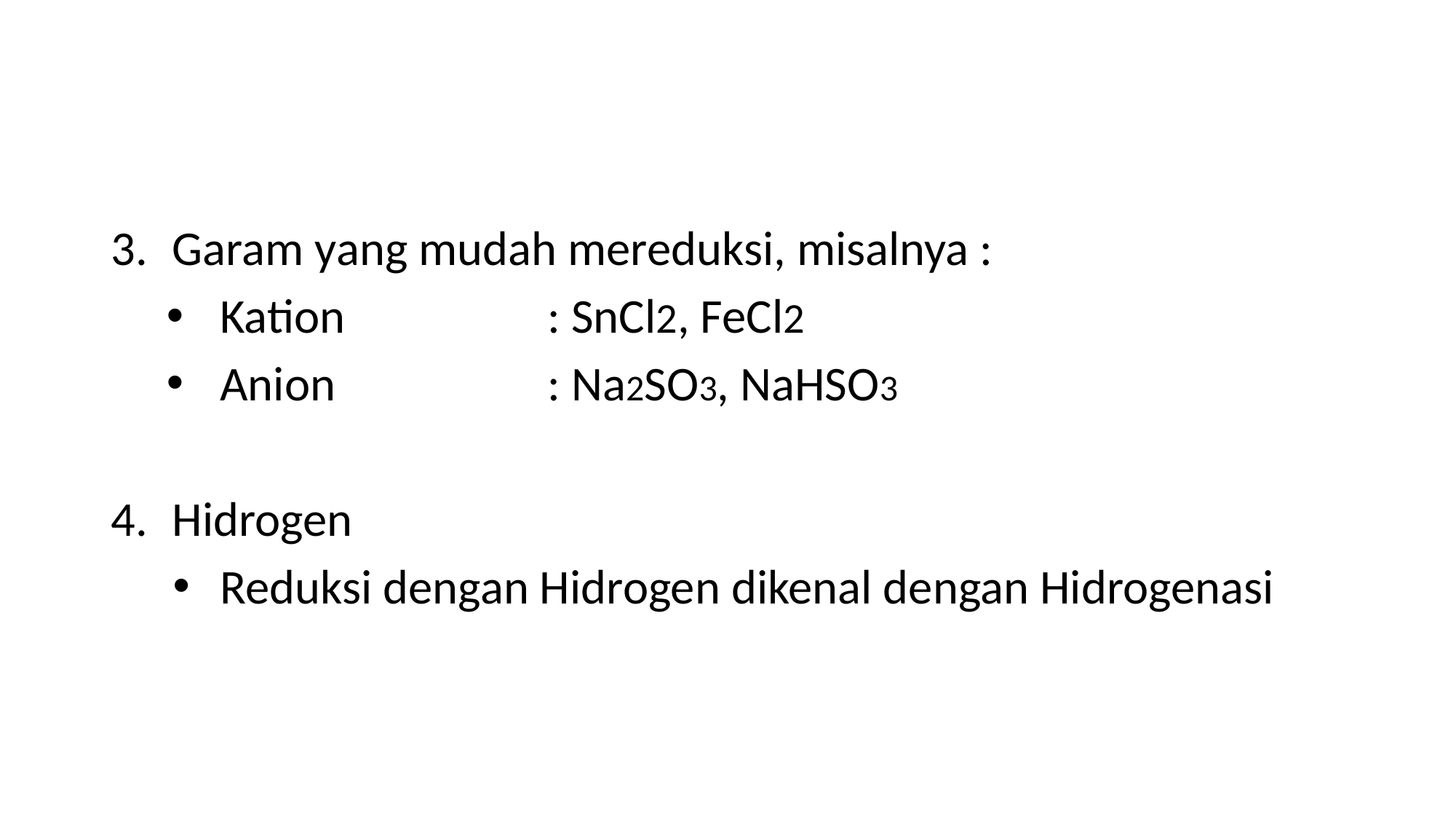

#
Garam yang mudah mereduksi, misalnya :
Kation		: SnCl2, FeCl2
Anion		: Na2SO3, NaHSO3

Hidrogen
Reduksi dengan Hidrogen dikenal dengan Hidrogenasi